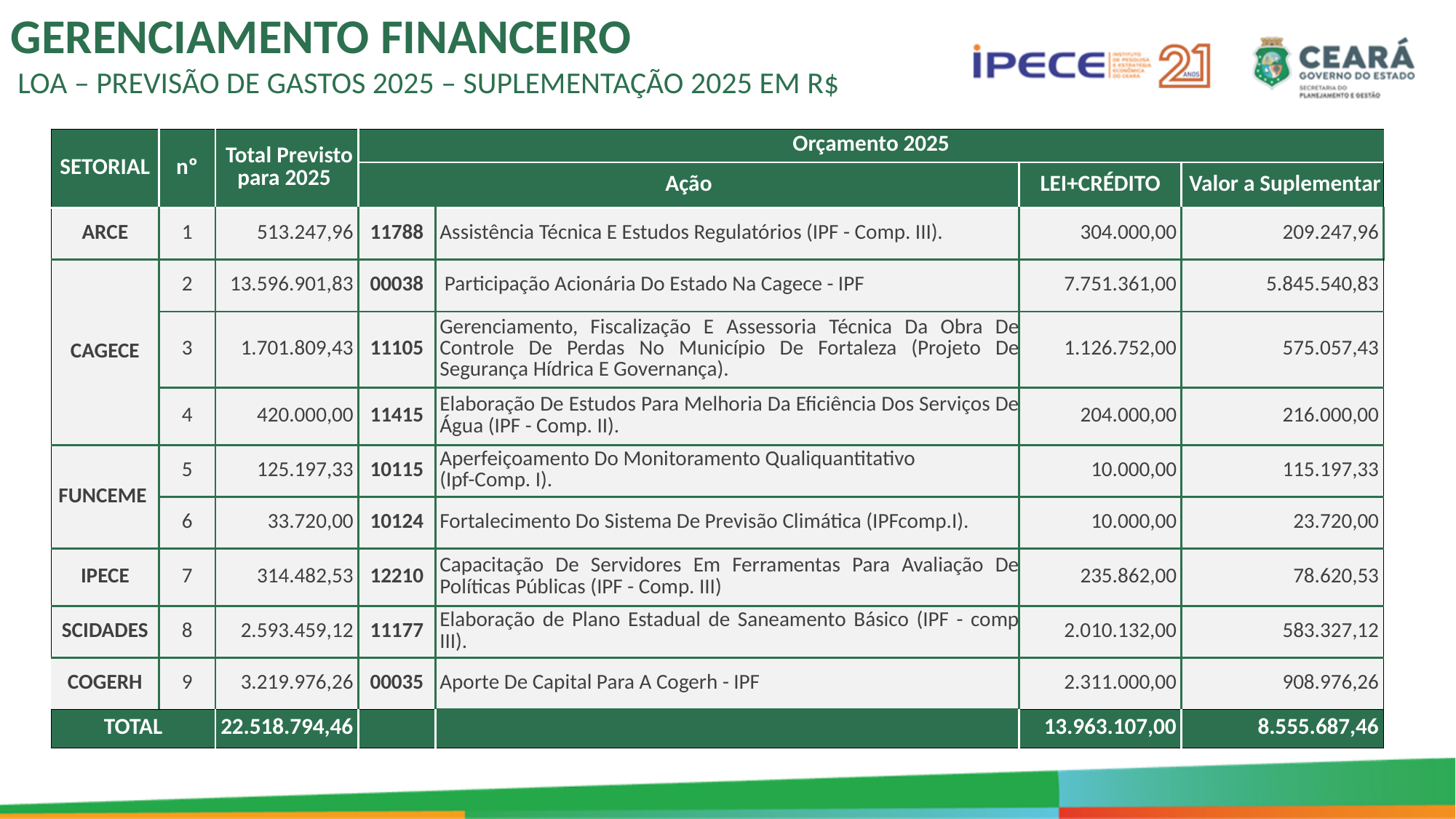

GERENCIAMENTO FINANCEIRO
 LOA – PREVISÃO DE GASTOS 2025 – SUPLEMENTAÇÃO 2025 EM R$

| SETORIAL | nº | Total Previsto para 2025 | Orçamento 2025 |  |  |  |
| --- | --- | --- | --- | --- | --- | --- |
|  |  |  | Ação |  | LEI+CRÉDITO | Valor a Suplementar |
| ARCE | 1 | 513.247,96 | 11788 | Assistência Técnica E Estudos Regulatórios (IPF - Comp. III). | 304.000,00 | 209.247,96 |
| CAGECE | 2 | 13.596.901,83 | 00038 | Participação Acionária Do Estado Na Cagece - IPF | 7.751.361,00 | 5.845.540,83 |
|  | 3 | 1.701.809,43 | 11105 | Gerenciamento, Fiscalização E Assessoria Técnica Da Obra De Controle De Perdas No Município De Fortaleza (Projeto De Segurança Hídrica E Governança). | 1.126.752,00 | 575.057,43 |
|  | 4 | 420.000,00 | 11415 | Elaboração De Estudos Para Melhoria Da Eficiência Dos Serviços De Água (IPF - Comp. II). | 204.000,00 | 216.000,00 |
| FUNCEME | 5 | 125.197,33 | 10115 | Aperfeiçoamento Do Monitoramento Qualiquantitativo (Ipf-Comp. I). | 10.000,00 | 115.197,33 |
|  | 6 | 33.720,00 | 10124 | Fortalecimento Do Sistema De Previsão Climática (IPFcomp.I). | 10.000,00 | 23.720,00 |
| IPECE | 7 | 314.482,53 | 12210 | Capacitação De Servidores Em Ferramentas Para Avaliação De Políticas Públicas (IPF - Comp. III) | 235.862,00 | 78.620,53 |
| SCIDADES | 8 | 2.593.459,12 | 11177 | Elaboração de Plano Estadual de Saneamento Básico (IPF - comp III). | 2.010.132,00 | 583.327,12 |
| COGERH | 9 | 3.219.976,26 | 00035 | Aporte De Capital Para A Cogerh - IPF | 2.311.000,00 | 908.976,26 |
| TOTAL |  | 22.518.794,46 |  |  | 13.963.107,00 | 8.555.687,46 |